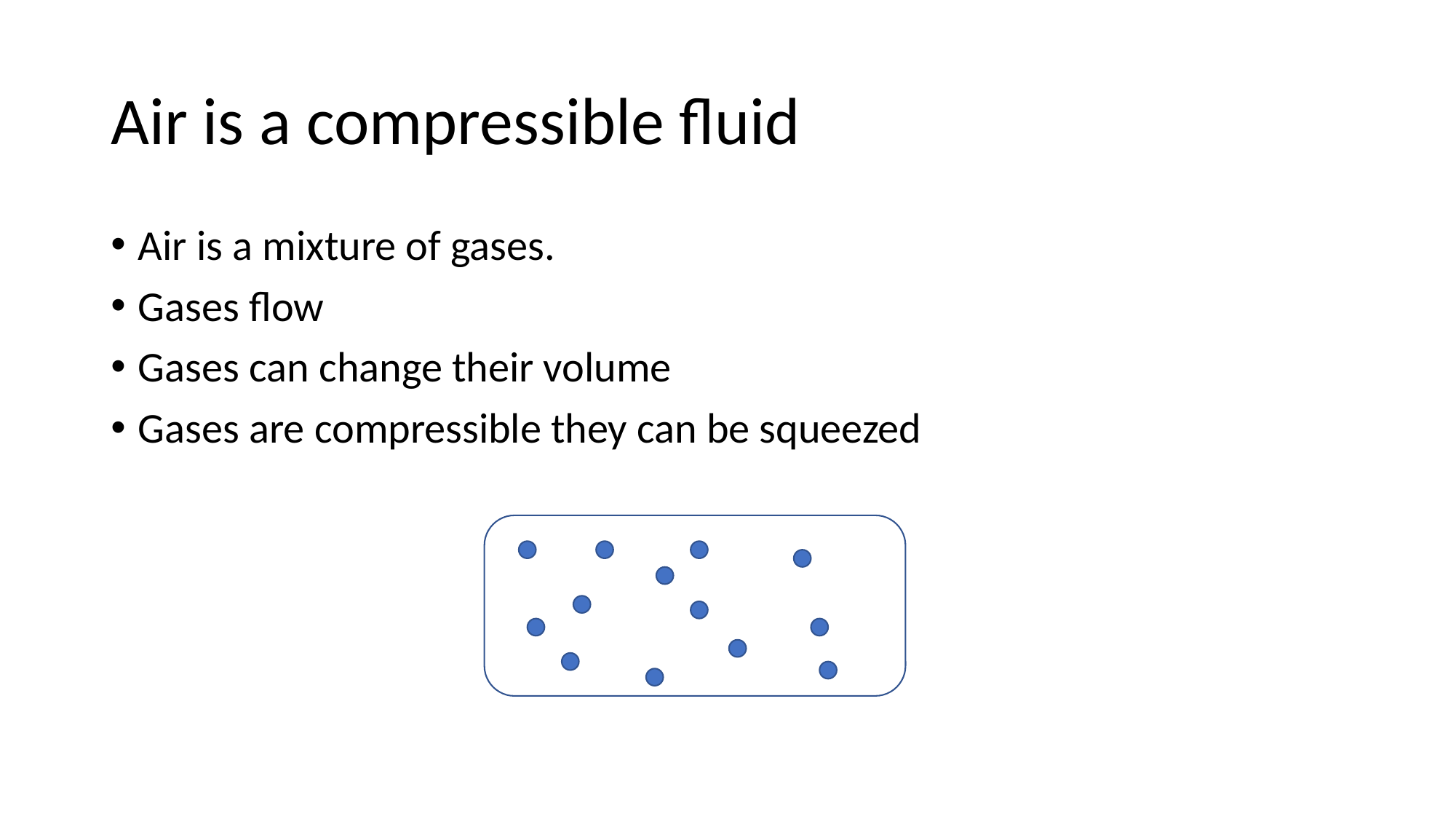

# Air is a compressible fluid
Air is a mixture of gases.
Gases flow
Gases can change their volume
Gases are compressible they can be squeezed